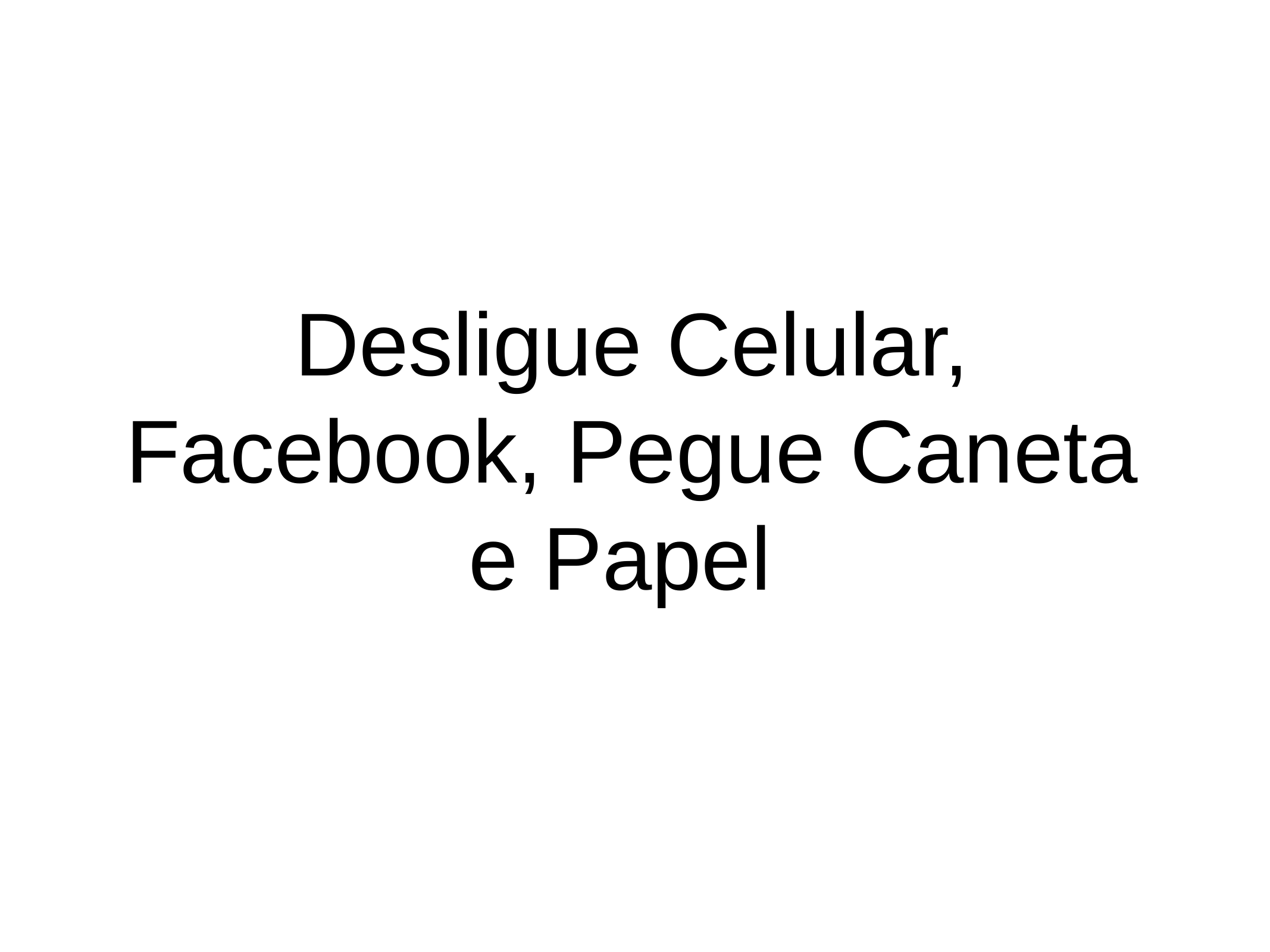

Desligue Celular, Facebook, Pegue Caneta e Papel